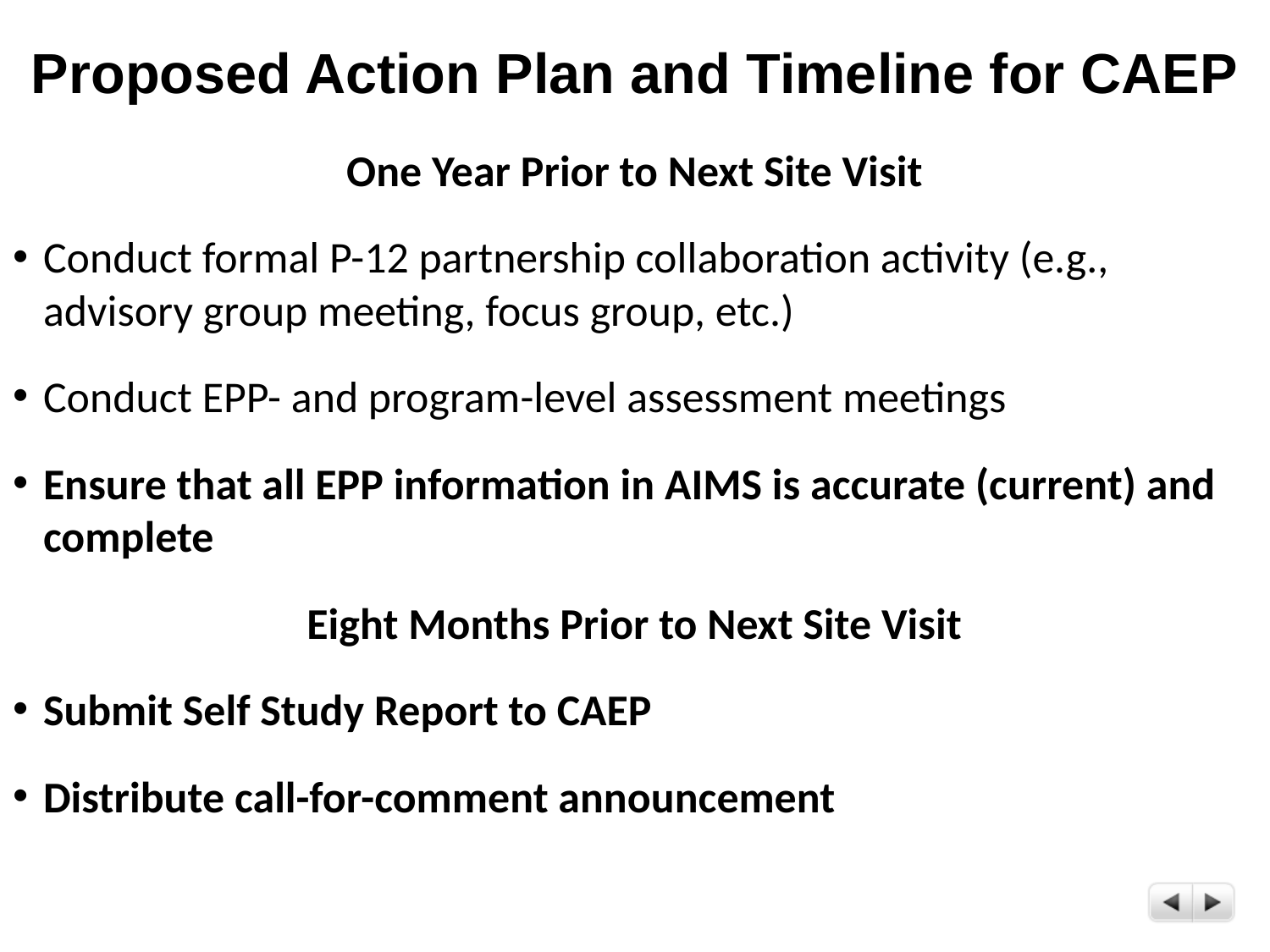

# Proposed Action Plan and Timeline for CAEP
One Year Prior to Next Site Visit
Conduct formal P-12 partnership collaboration activity (e.g., advisory group meeting, focus group, etc.)
Conduct EPP- and program-level assessment meetings
Ensure that all EPP information in AIMS is accurate (current) and complete
Eight Months Prior to Next Site Visit
Submit Self Study Report to CAEP
Distribute call-for-comment announcement